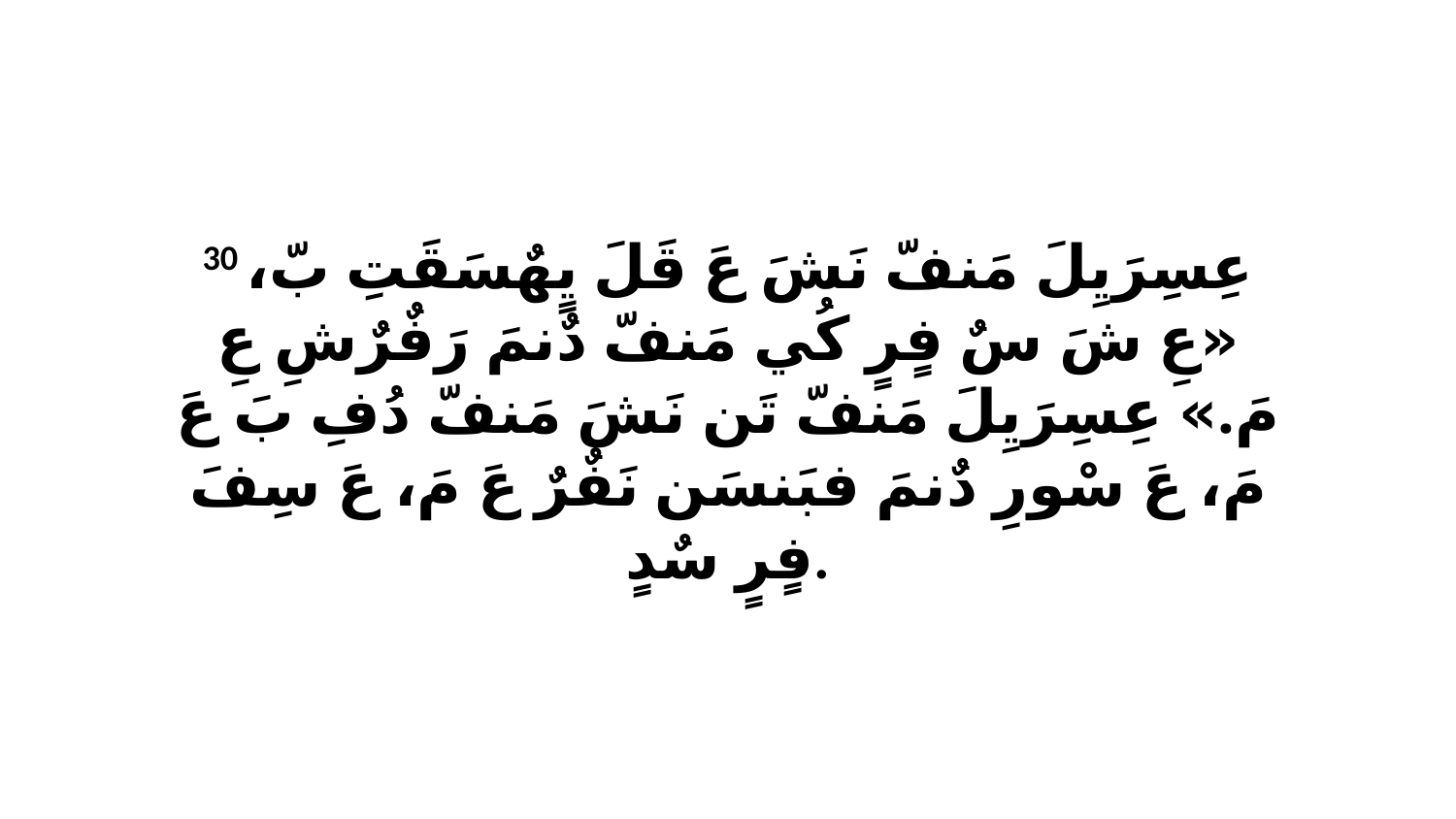

30 عِسِرَيِلَ مَنفّ نَشَ عَ قَلَ يٍهٌسَقَتِ بّ، «عِ شَ سٌ فٍرٍ كُي مَنفّ دٌنمَ رَفٌرٌشِ عِ مَ.» عِسِرَيِلَ مَنفّ تَن نَشَ مَنفّ دُفِ بَ عَ مَ، عَ سْورِ دٌنمَ فبَنسَن نَفٌرٌ عَ مَ، عَ سِفَ فٍرٍ سٌدٍ.